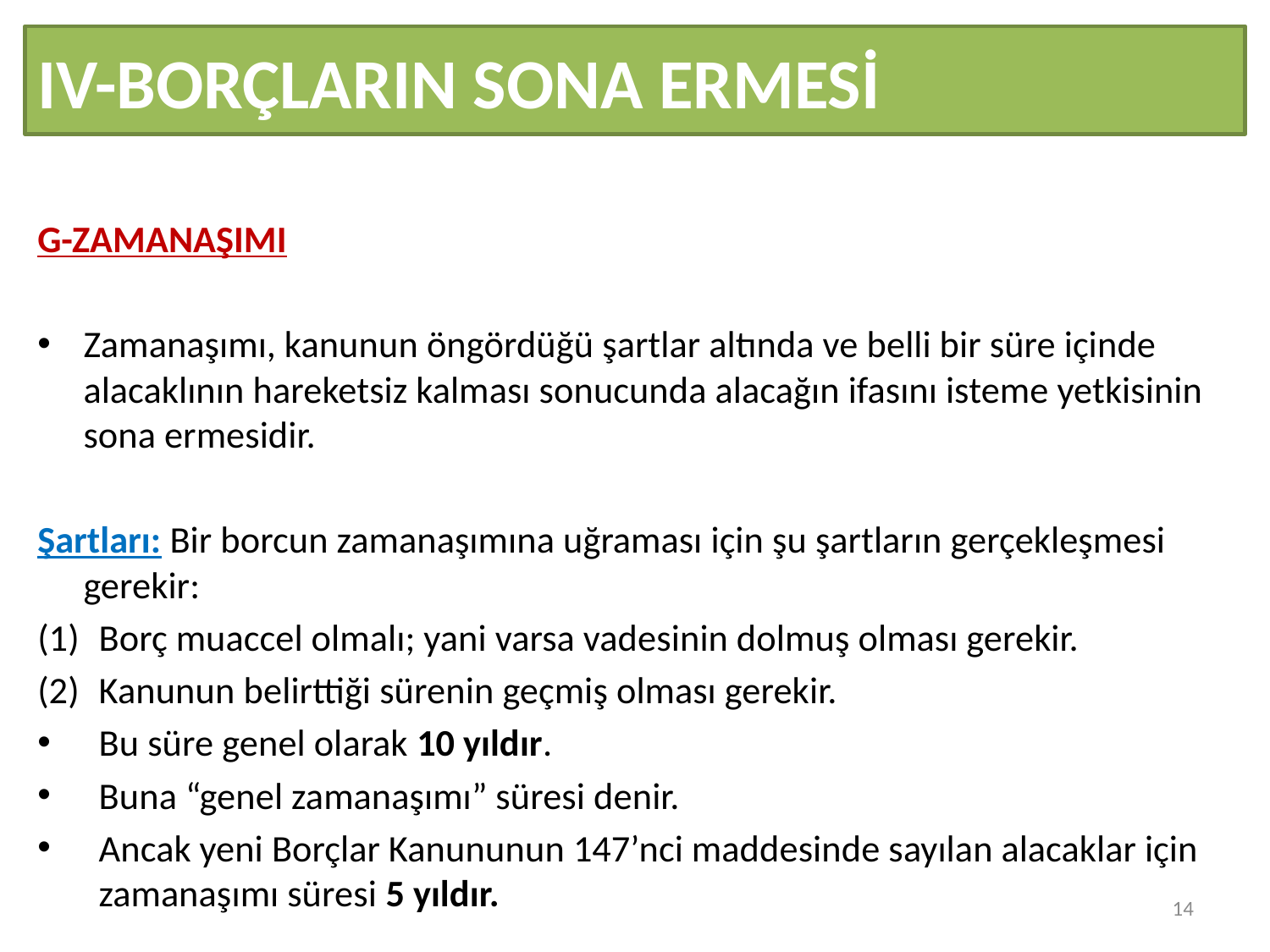

# IV-BORÇLARIN SONA ERMESİ

G-ZAMANAŞIMI

Zamanaşımı, kanunun öngördüğü şartlar altında ve belli bir süre içinde alacaklının hareketsiz kalması sonucunda alacağın ifasını isteme yetkisinin sona ermesidir.

Şartları: Bir borcun zamanaşımına uğraması için şu şartların gerçekleşmesi gerekir:
Borç muaccel olmalı; yani varsa vadesinin dolmuş olması gerekir.
Kanunun belirttiği sürenin geçmiş olması gerekir.
Bu süre genel olarak 10 yıldır.
Buna “genel zamanaşımı” süresi denir.
Ancak yeni Borçlar Kanununun 147’nci maddesinde sayılan alacaklar için zamanaşımı süresi 5 yıldır.
14